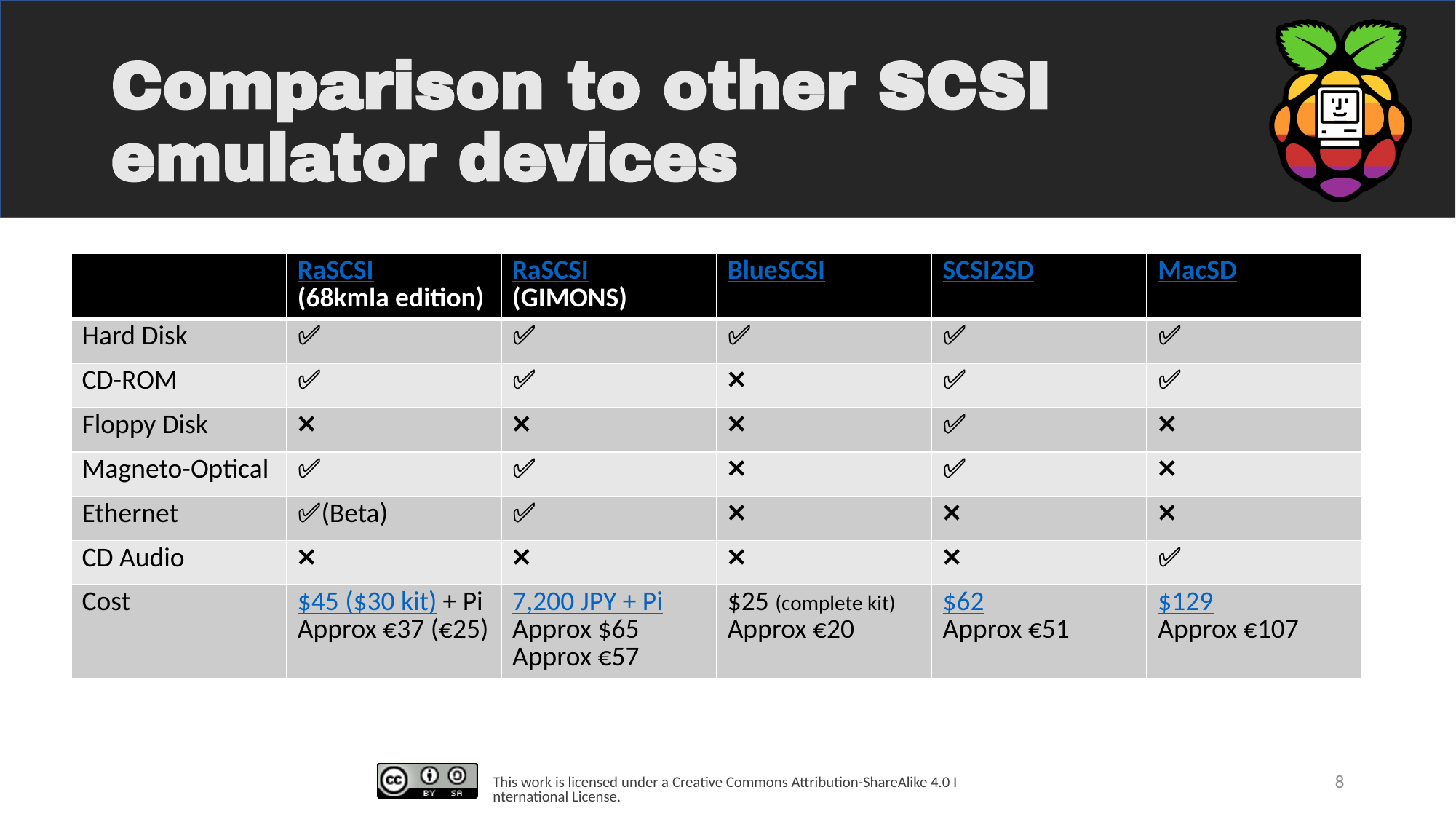

# Comparison to other SCSI emulator devices
|  | RaSCSI (68kmla edition) | RaSCSI (GIMONS) | BlueSCSI | SCSI2SD | MacSD |
| --- | --- | --- | --- | --- | --- |
| Hard Disk | ✅ | ✅ | ✅ | ✅ | ✅ |
| CD-ROM | ✅ | ✅ | ❌ | ✅ | ✅ |
| Floppy Disk | ❌ | ❌ | ❌ | ✅ | ❌ |
| Magneto-Optical | ✅ | ✅ | ❌ | ✅ | ❌ |
| Ethernet | ✅(Beta) | ✅ | ❌ | ❌ | ❌ |
| CD Audio | ❌ | ❌ | ❌ | ❌ | ✅ |
| Cost | $45 ($30 kit) + Pi Approx €37 (€25) | 7,200 JPY + Pi Approx $65 Approx €57 | $25 (complete kit) Approx €20 | $62 Approx €51 | $129 Approx €107 |
This work is licensed under a Creative Commons Attribution-ShareAlike 4.0 International License.
8